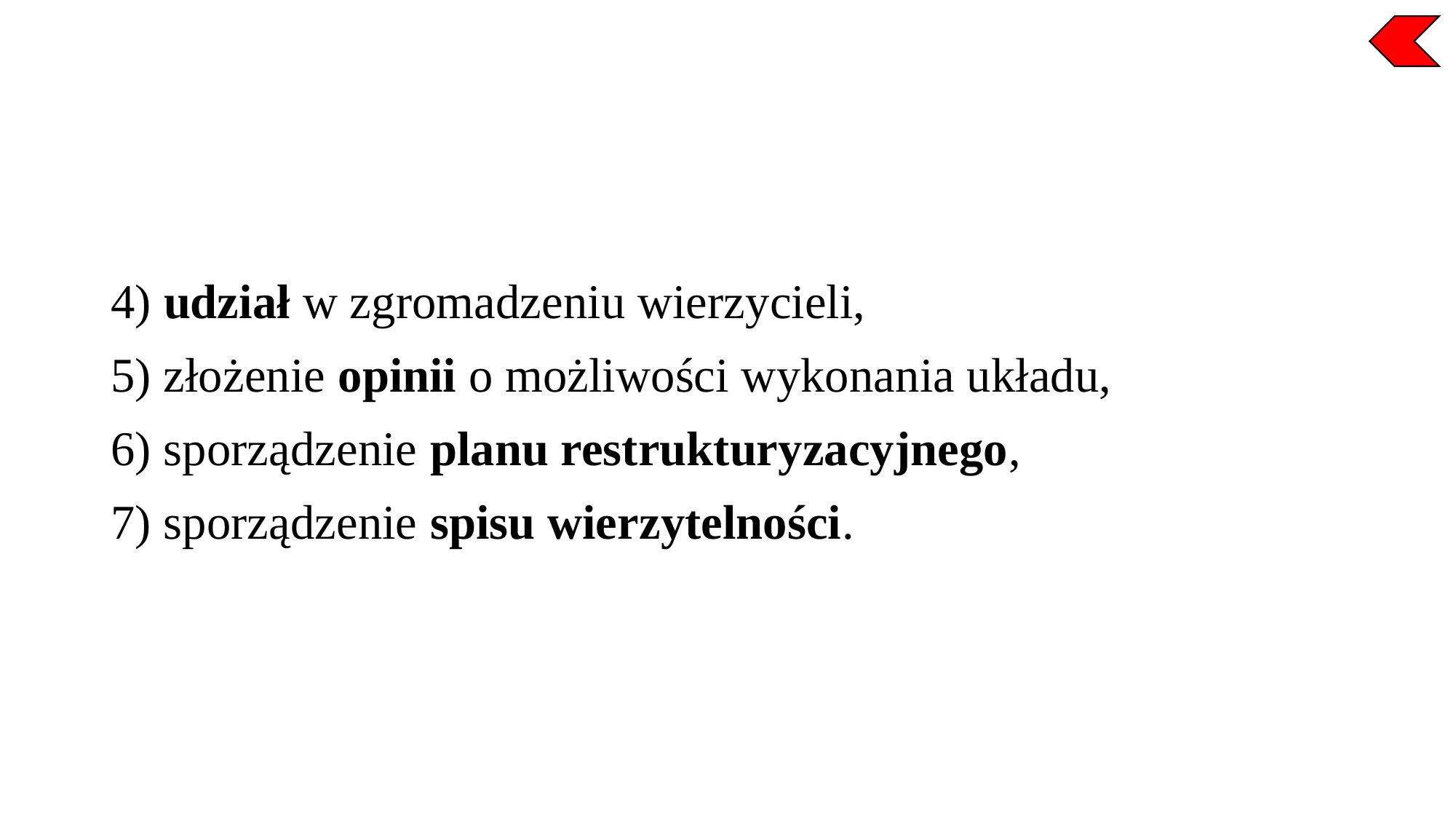

4) udział w zgromadzeniu wierzycieli,
5) złożenie opinii o możliwości wykonania układu,
6) sporządzenie planu restrukturyzacyjnego,
7) sporządzenie spisu wierzytelności.